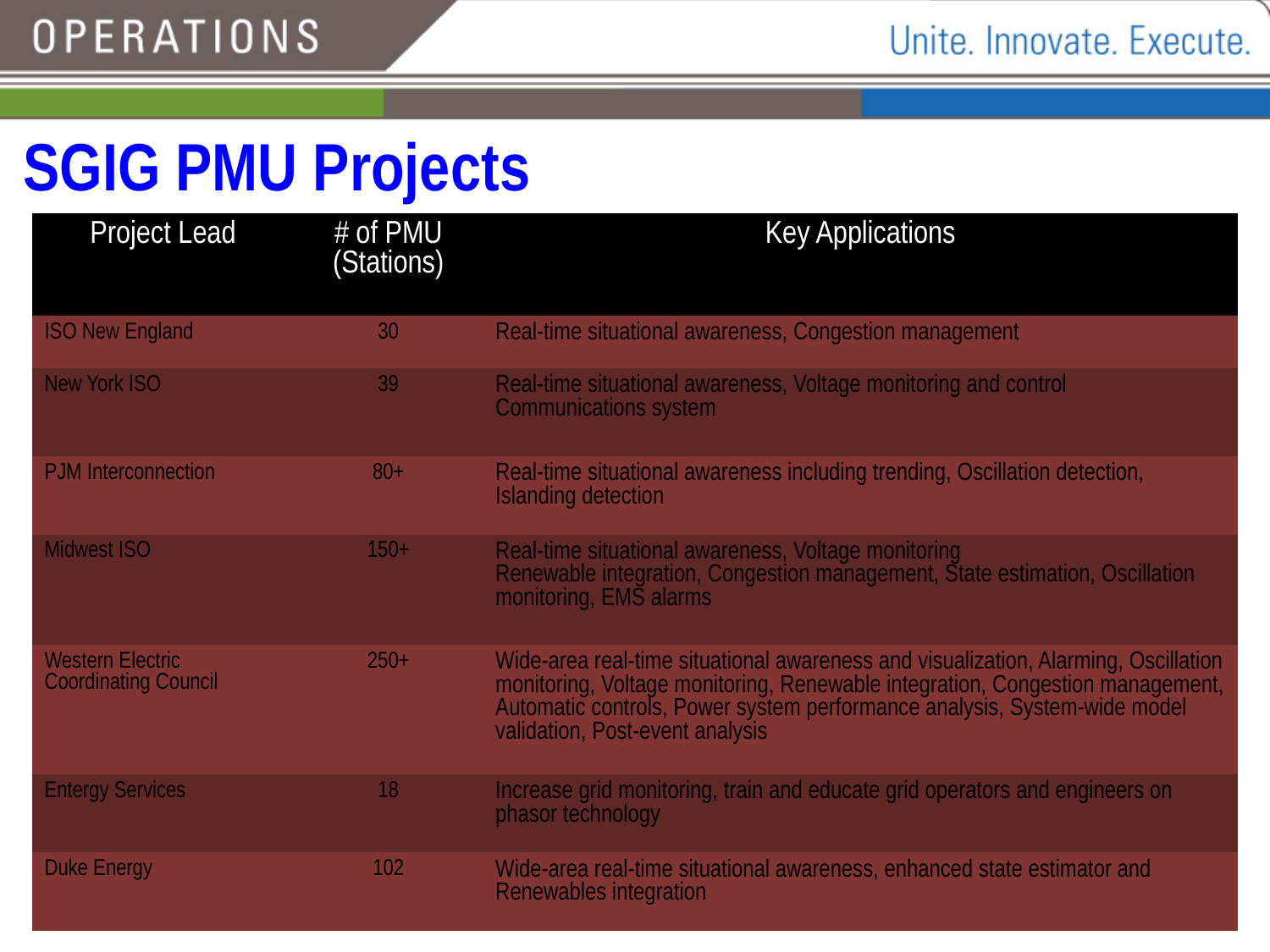

# SGIG PMU Projects
| Project Lead | # of PMU (Stations) | Key Applications |
| --- | --- | --- |
| ISO New England | 30 | Real-time situational awareness, Congestion management |
| New York ISO | 39 | Real-time situational awareness, Voltage monitoring and control Communications system |
| PJM Interconnection | 80+ | Real-time situational awareness including trending, Oscillation detection, Islanding detection |
| Midwest ISO | 150+ | Real-time situational awareness, Voltage monitoring Renewable integration, Congestion management, State estimation, Oscillation monitoring, EMS alarms |
| Western Electric Coordinating Council | 250+ | Wide-area real-time situational awareness and visualization, Alarming, Oscillation monitoring, Voltage monitoring, Renewable integration, Congestion management, Automatic controls, Power system performance analysis, System-wide model validation, Post-event analysis |
| Entergy Services | 18 | Increase grid monitoring, train and educate grid operators and engineers on phasor technology |
| Duke Energy | 102 | Wide-area real-time situational awareness, enhanced state estimator and Renewables integration |